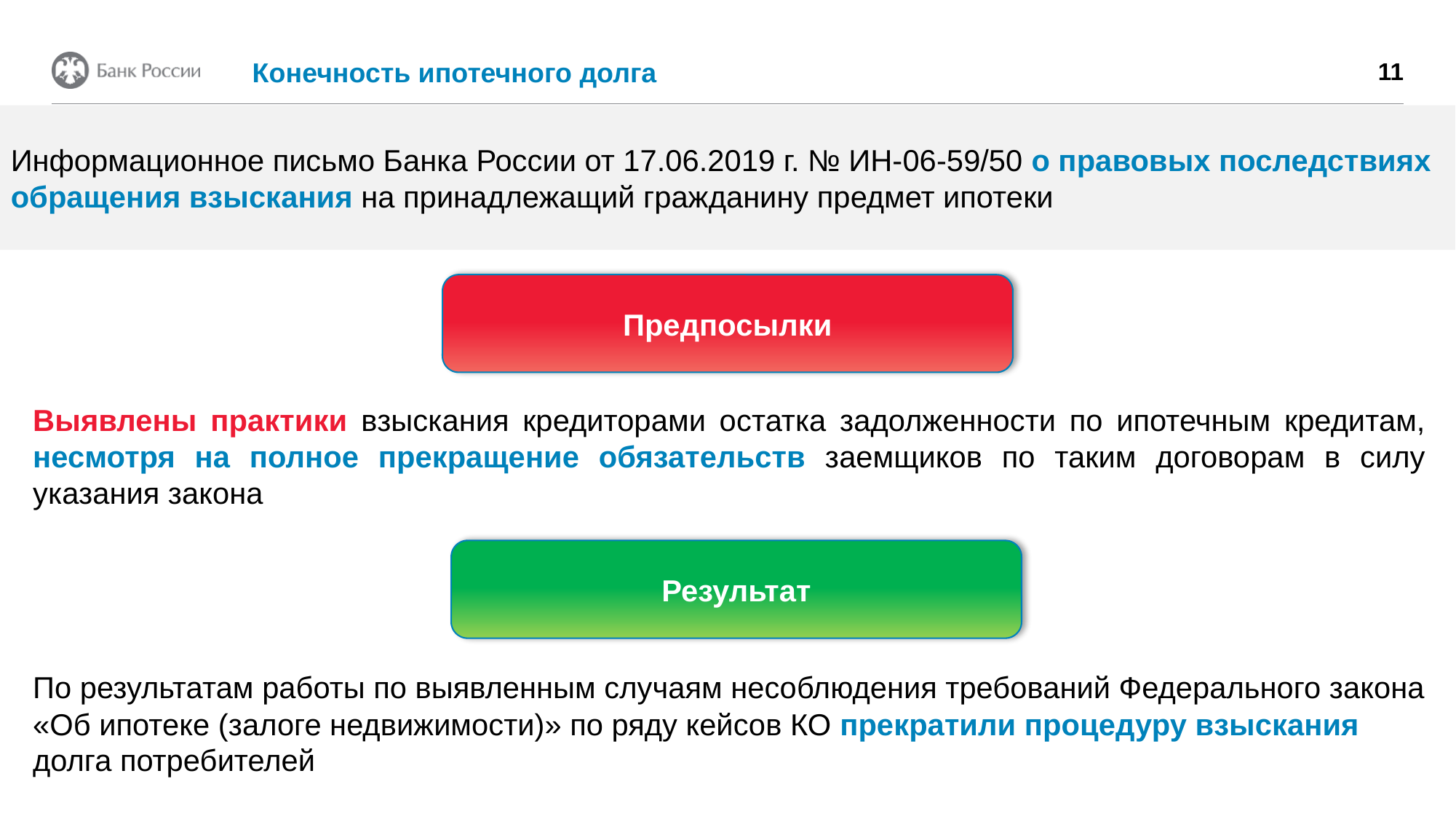

Конечность ипотечного долга
11
Информационное письмо Банка России от 17.06.2019 г. № ИН-06-59/50 о правовых последствиях обращения взыскания на принадлежащий гражданину предмет ипотеки
Предпосылки
Выявлены практики взыскания кредиторами остатка задолженности по ипотечным кредитам, несмотря на полное прекращение обязательств заемщиков по таким договорам в силу указания закона
Результат
По результатам работы по выявленным случаям несоблюдения требований Федерального закона «Об ипотеке (залоге недвижимости)» по ряду кейсов КО прекратили процедуру взыскания долга потребителей